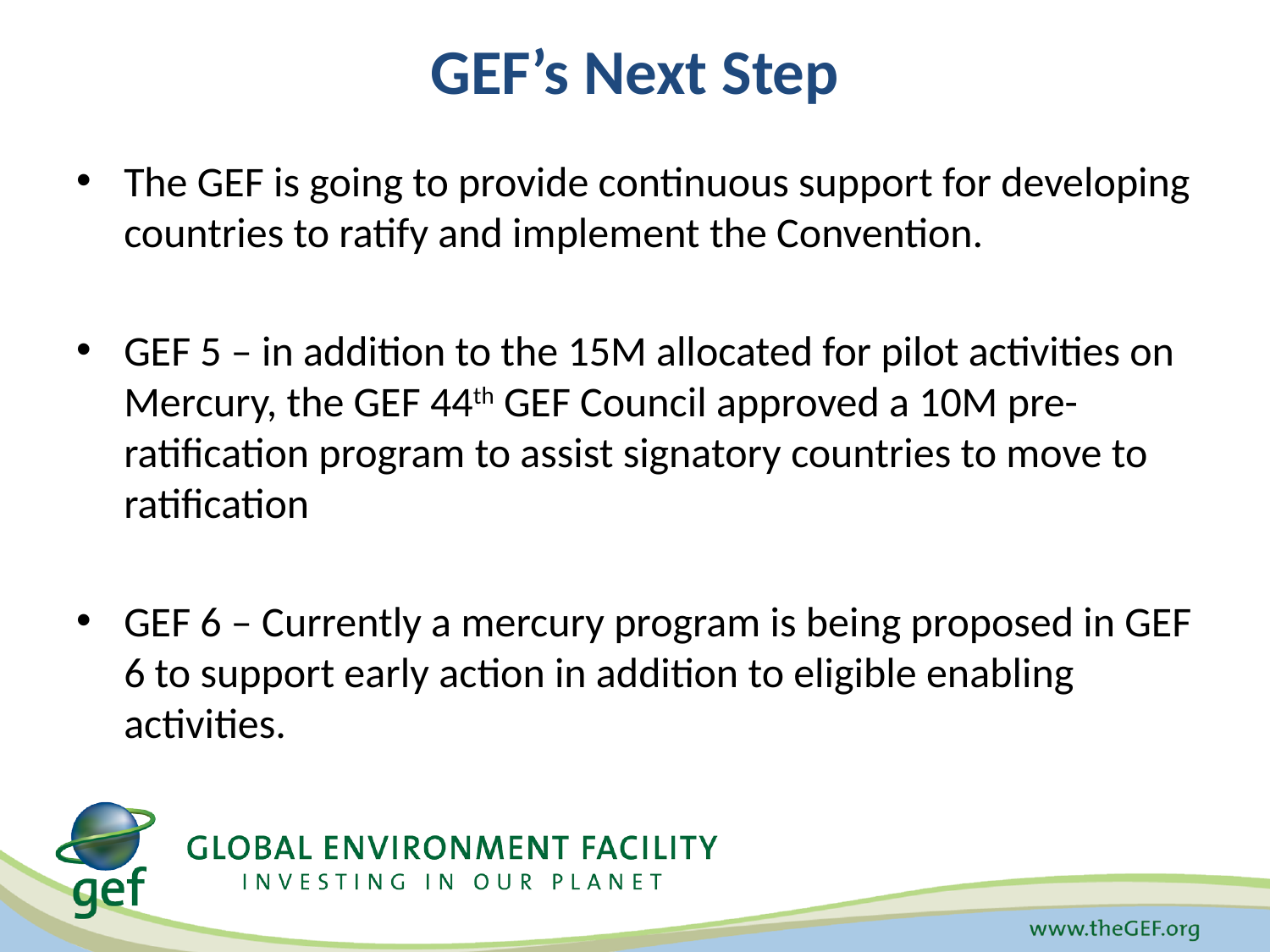

# GEF’s Next Step
The GEF is going to provide continuous support for developing countries to ratify and implement the Convention.

GEF 5 – in addition to the 15M allocated for pilot activities on Mercury, the GEF 44th GEF Council approved a 10M pre-ratification program to assist signatory countries to move to ratification

GEF 6 – Currently a mercury program is being proposed in GEF 6 to support early action in addition to eligible enabling activities.